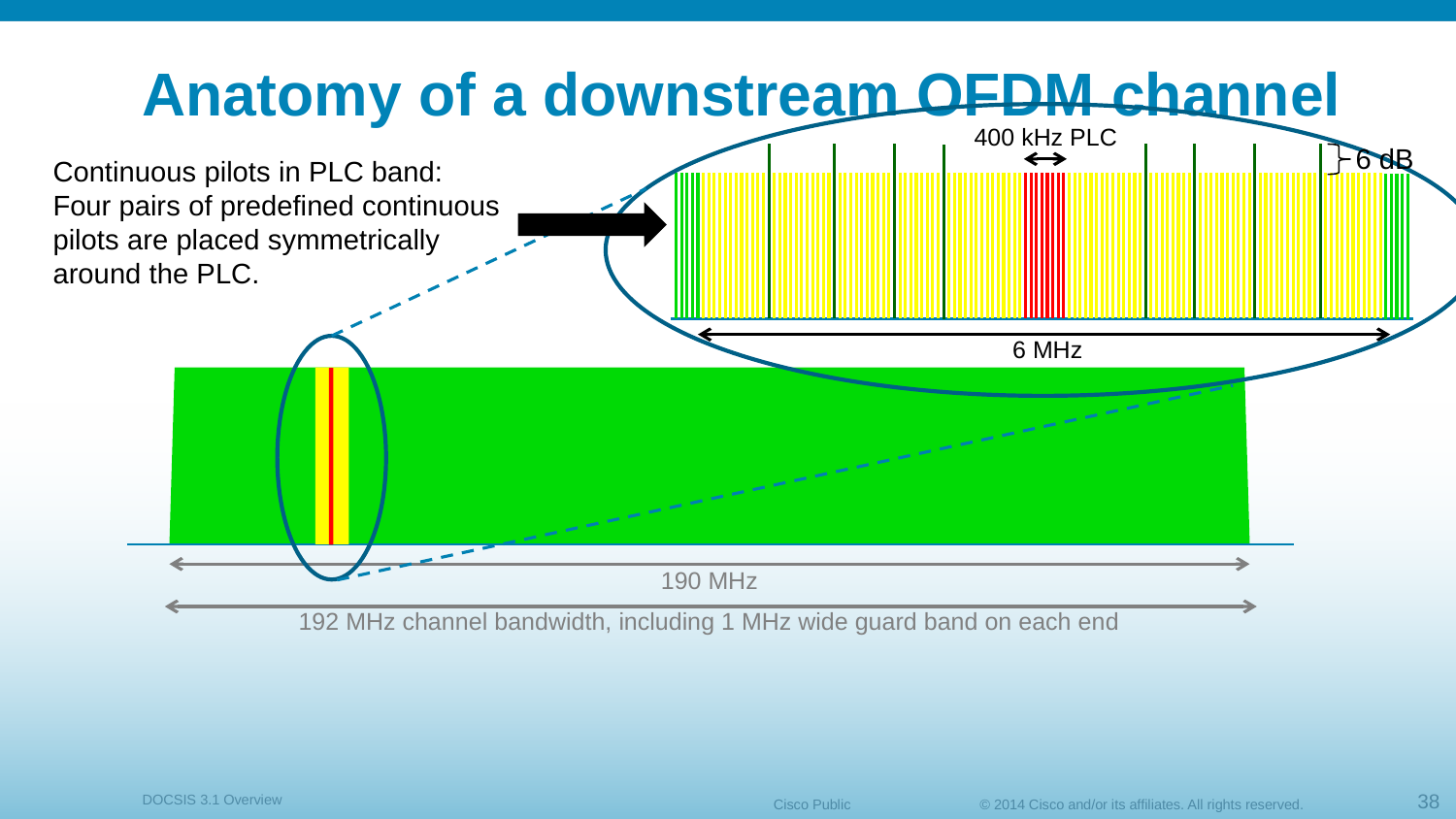

# Anatomy of a downstream OFDM channel

400 kHz PLC
6 dB

Continuous pilots in PLC band:
Four pairs of predefined continuous pilots are placed symmetrically around the PLC.

6 MHz

190 MHz
192 MHz channel bandwidth, including 1 MHz wide guard band on each end